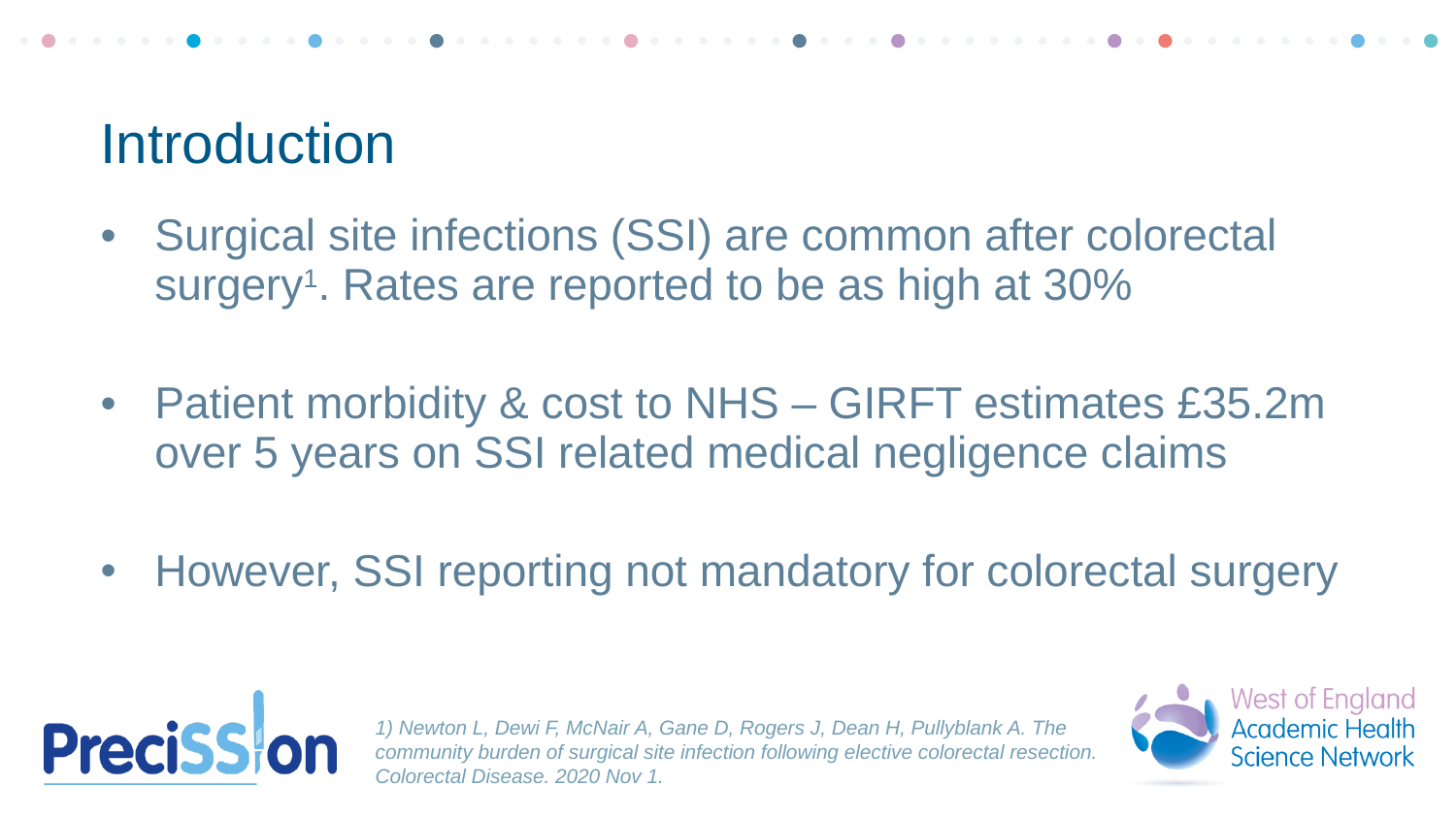

Introduction
Surgical site infections (SSI) are common after colorectal surgery1. Rates are reported to be as high at 30%

Patient morbidity & cost to NHS – GIRFT estimates £35.2m over 5 years on SSI related medical negligence claims

However, SSI reporting not mandatory for colorectal surgery

1) Newton L, Dewi F, McNair A, Gane D, Rogers J, Dean H, Pullyblank A. The community burden of surgical site infection following elective colorectal resection. Colorectal Disease. 2020 Nov 1.